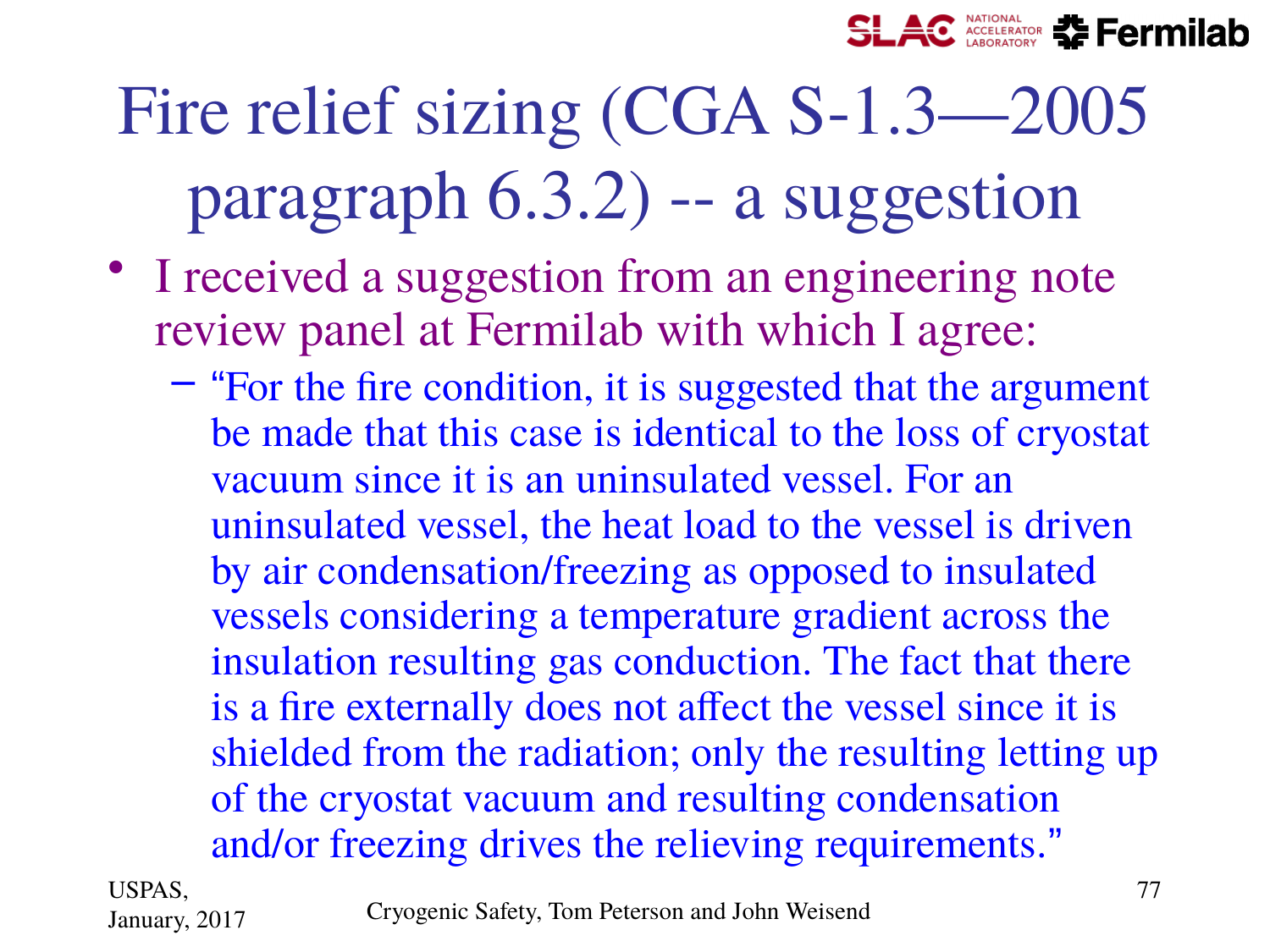

# Fire relief sizing (CGA S-1.3—2005 paragraph 6.3.2) -- a suggestion
I received a suggestion from an engineering note review panel at Fermilab with which I agree:
“For the fire condition, it is suggested that the argument be made that this case is identical to the loss of cryostat  vacuum since it is an uninsulated vessel. For an uninsulated vessel, the heat load to the vessel is driven by air condensation/freezing as opposed to insulated vessels considering a temperature gradient across the insulation resulting gas conduction. The fact that there is a fire externally does not affect the vessel since it is shielded from the radiation; only the resulting letting up of the cryostat vacuum and resulting condensation and/or freezing drives the relieving requirements.”
USPAS,         January, 2017
77
Cryogenic Safety, Tom Peterson and John Weisend